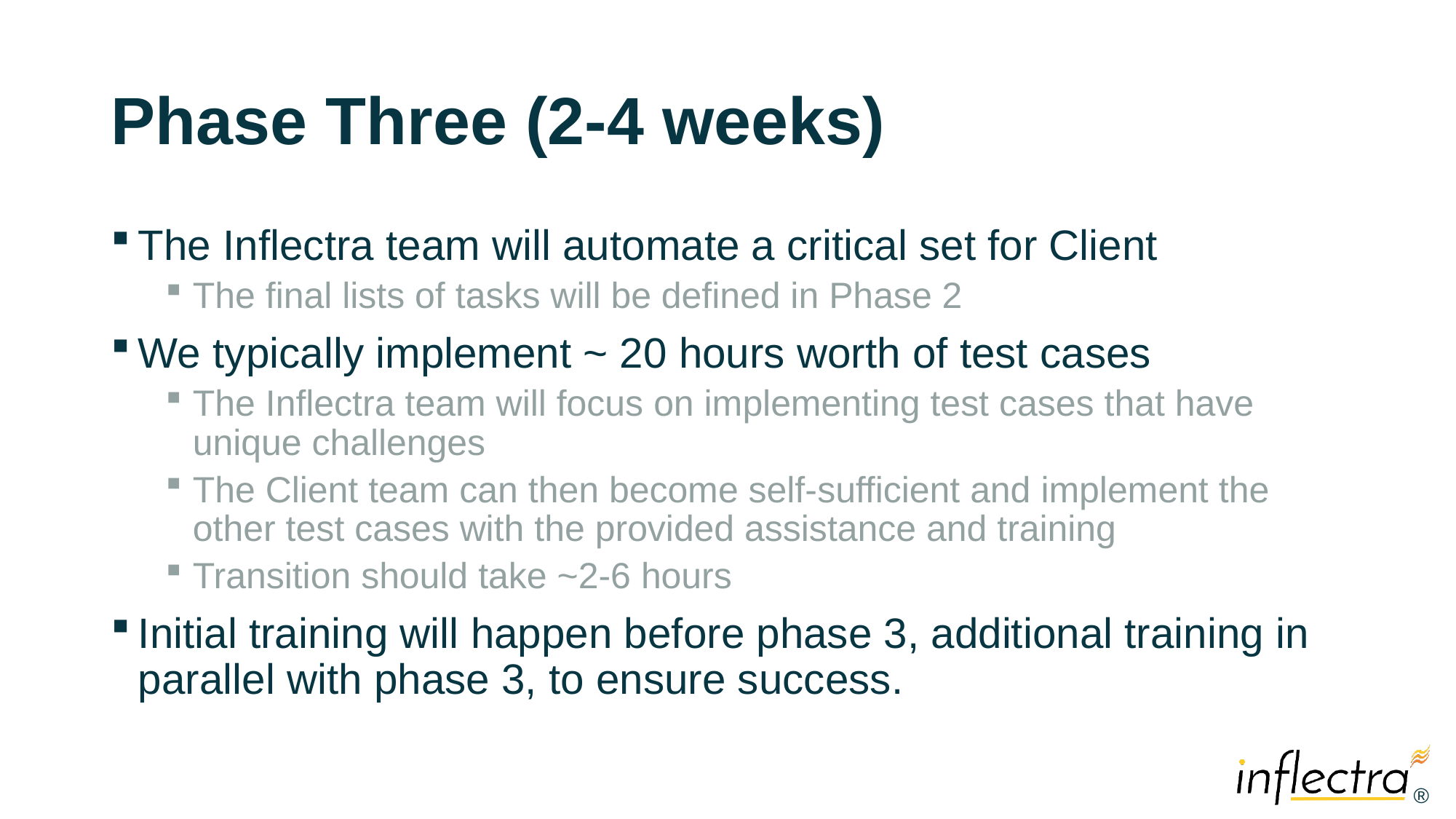

# Phase Three (2-4 weeks)
The Inflectra team will automate a critical set for Client
The final lists of tasks will be defined in Phase 2
We typically implement ~ 20 hours worth of test cases
The Inflectra team will focus on implementing test cases that have unique challenges
The Client team can then become self-sufficient and implement the other test cases with the provided assistance and training
Transition should take ~2-6 hours
Initial training will happen before phase 3, additional training in parallel with phase 3, to ensure success.